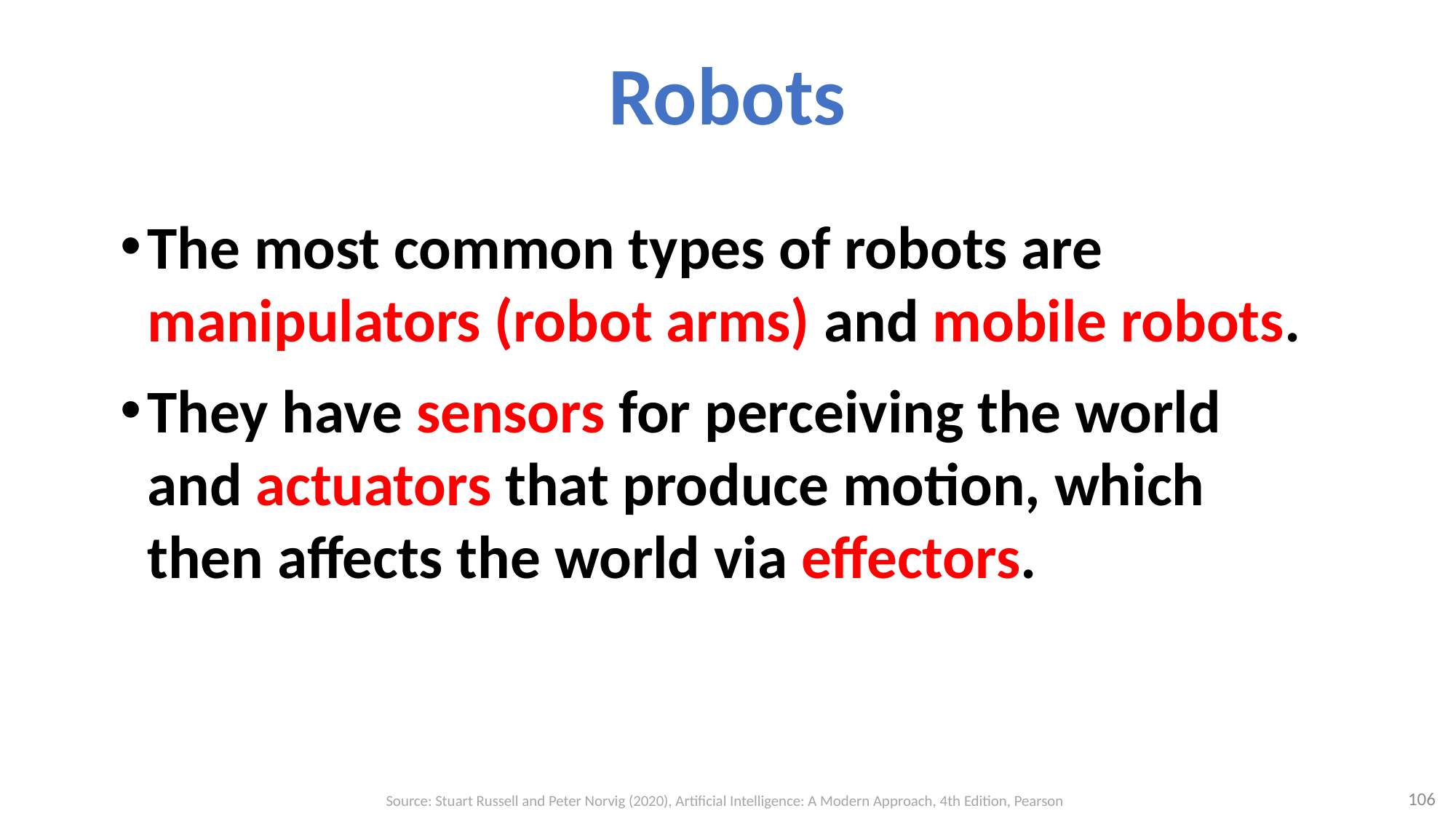

# Robots
The most common types of robots are manipulators (robot arms) and mobile robots.
They have sensors for perceiving the world and actuators that produce motion, which then affects the world via effectors.
106
Source: Stuart Russell and Peter Norvig (2020), Artificial Intelligence: A Modern Approach, 4th Edition, Pearson